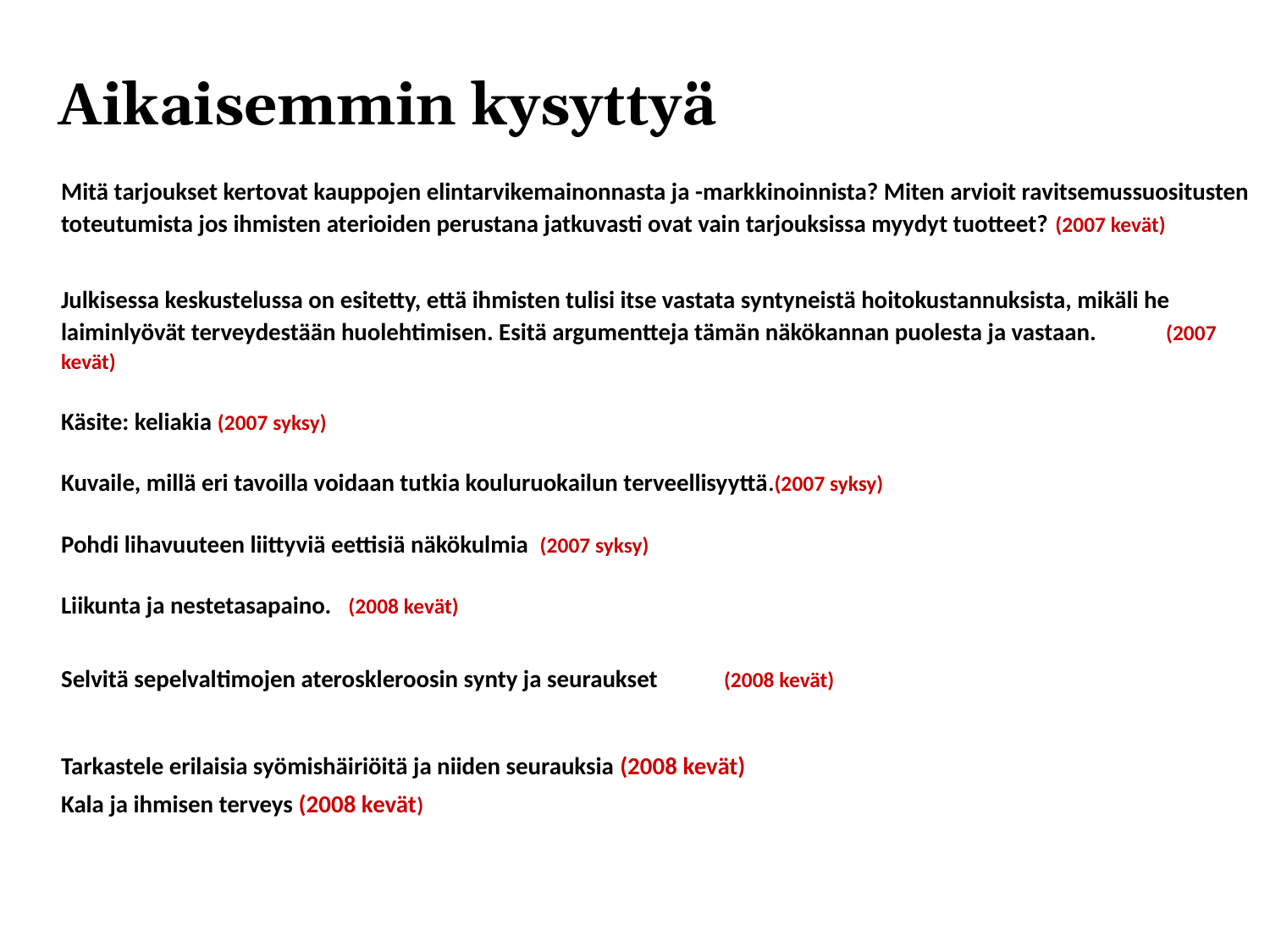

# Aikaisemmin kysyttyä
	Mitä tarjoukset kertovat kauppojen elintarvikemainonnasta ja -markkinoinnista? Miten arvioit ravitsemussuositusten toteutumista jos ihmisten aterioiden perustana jatkuvasti ovat vain tarjouksissa myydyt tuotteet?	(2007 kevät)

	Julkisessa keskustelussa on esitetty, että ihmisten tulisi itse vastata syntyneistä hoitokustannuksista, mikäli he laiminlyövät terveydestään huolehtimisen. Esitä argumentteja tämän näkökannan puolesta ja vastaan.	(2007 kevät)

	Käsite: keliakia (2007 syksy)

	Kuvaile, millä eri tavoilla voidaan tutkia kouluruokailun terveellisyyttä.(2007 syksy)

	Pohdi lihavuuteen liittyviä eettisiä näkökulmia  (2007 syksy)

	Liikunta ja nestetasapaino.   (2008 kevät)

	Selvitä sepelvaltimojen ateroskleroosin synty ja seuraukset 	(2008 kevät)

	Tarkastele erilaisia syömishäiriöitä ja niiden seurauksia (2008 kevät)

	Kala ja ihmisen terveys (2008 kevät)